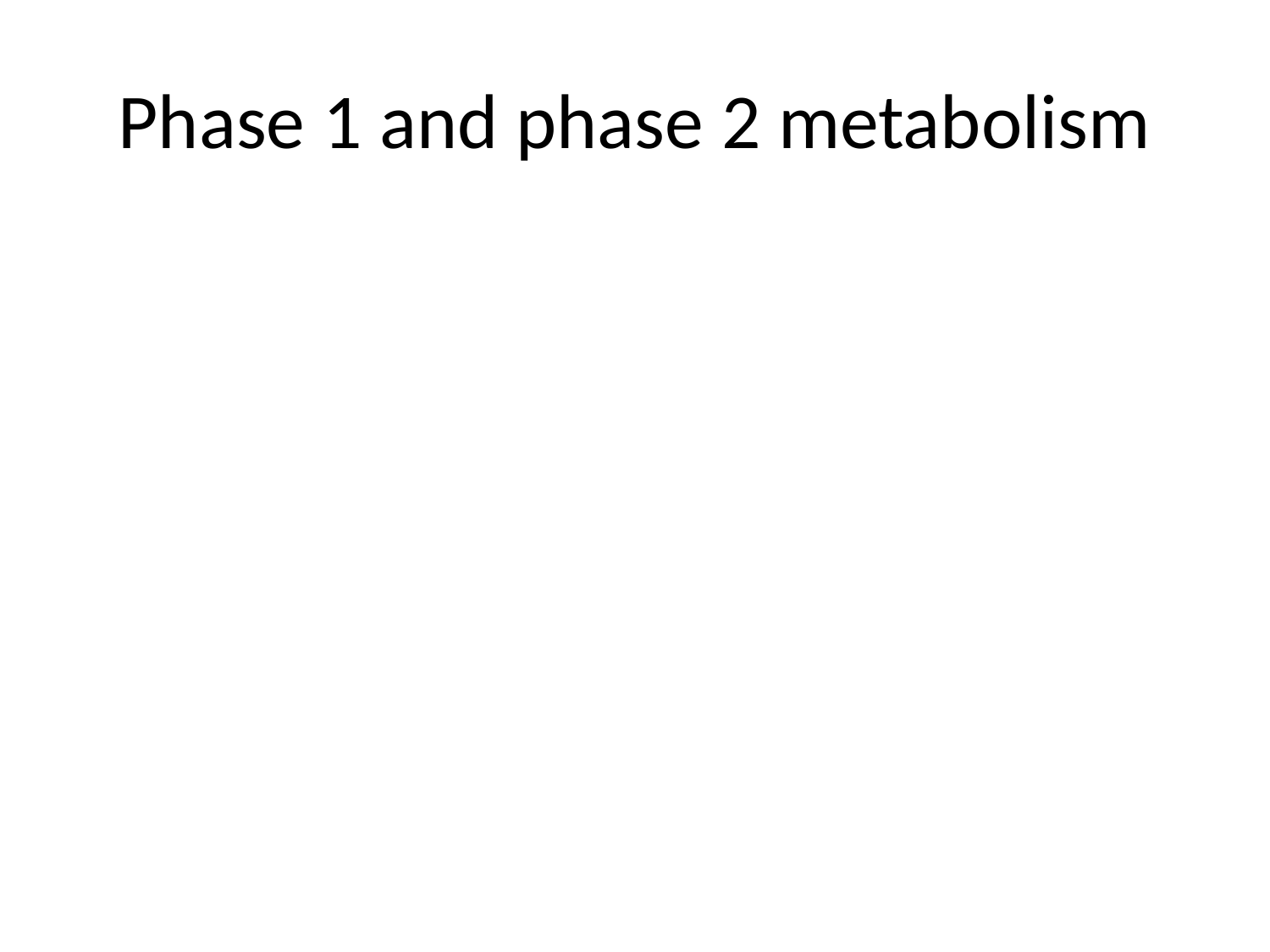

# Phase 1 and phase 2 metabolism